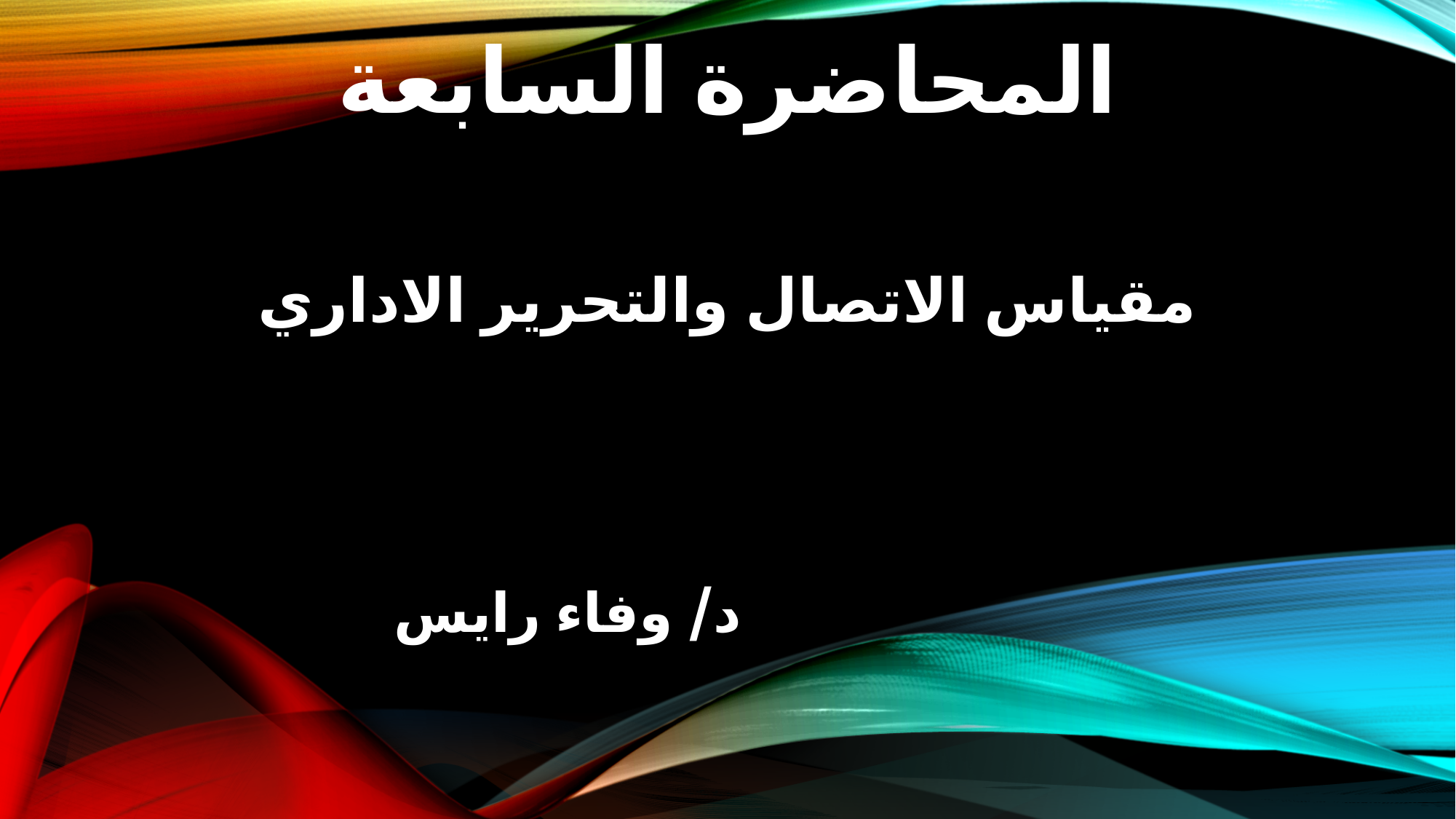

# المحاضرة السابعة
مقياس الاتصال والتحرير الاداري

د/ وفاء رايس